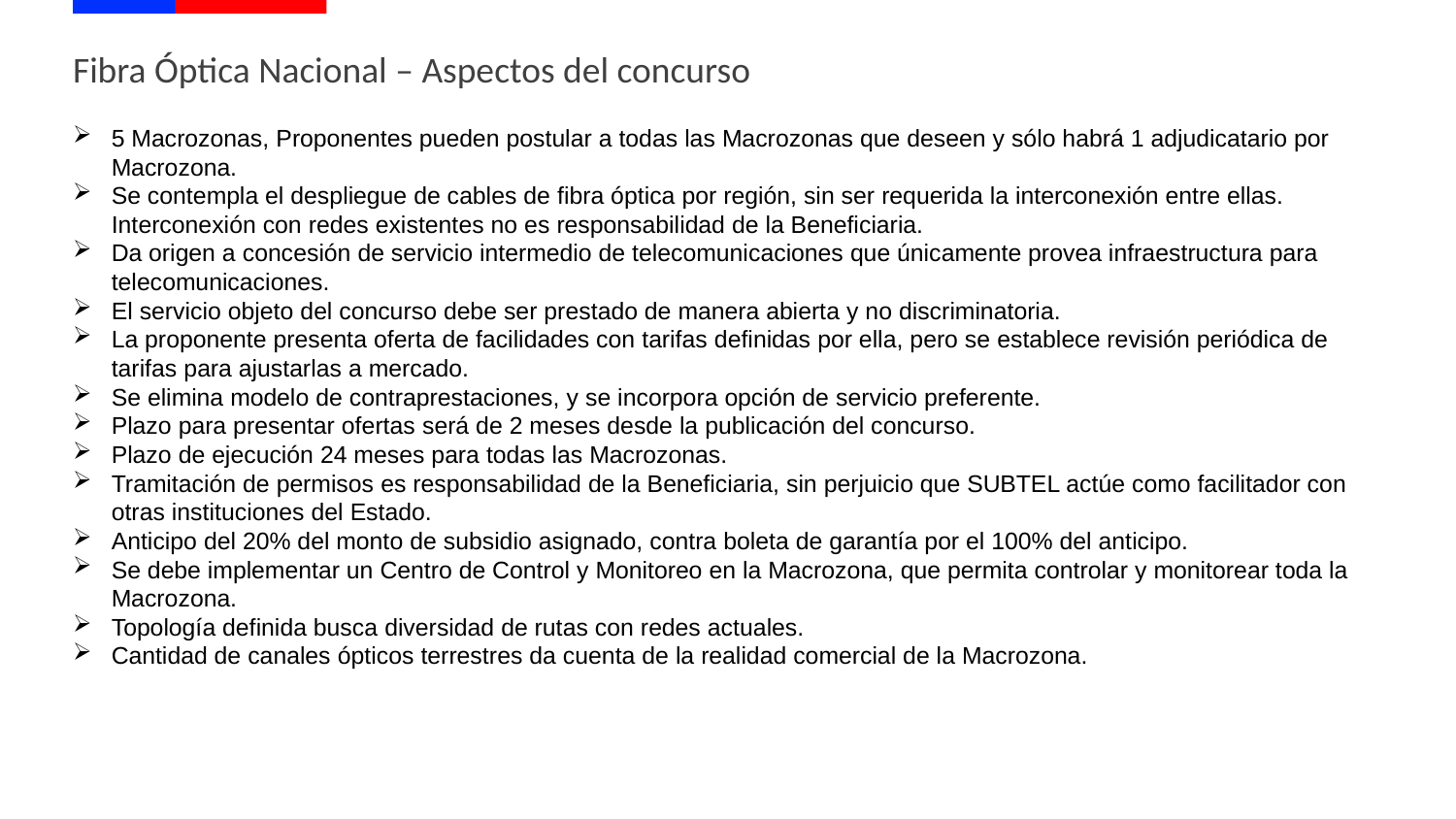

# Fibra Óptica Nacional – Aspectos del concurso
5 Macrozonas, Proponentes pueden postular a todas las Macrozonas que deseen y sólo habrá 1 adjudicatario por Macrozona.
Se contempla el despliegue de cables de fibra óptica por región, sin ser requerida la interconexión entre ellas. Interconexión con redes existentes no es responsabilidad de la Beneficiaria.
Da origen a concesión de servicio intermedio de telecomunicaciones que únicamente provea infraestructura para telecomunicaciones.
El servicio objeto del concurso debe ser prestado de manera abierta y no discriminatoria.
La proponente presenta oferta de facilidades con tarifas definidas por ella, pero se establece revisión periódica de tarifas para ajustarlas a mercado.
Se elimina modelo de contraprestaciones, y se incorpora opción de servicio preferente.
Plazo para presentar ofertas será de 2 meses desde la publicación del concurso.
Plazo de ejecución 24 meses para todas las Macrozonas.
Tramitación de permisos es responsabilidad de la Beneficiaria, sin perjuicio que SUBTEL actúe como facilitador con otras instituciones del Estado.
Anticipo del 20% del monto de subsidio asignado, contra boleta de garantía por el 100% del anticipo.
Se debe implementar un Centro de Control y Monitoreo en la Macrozona, que permita controlar y monitorear toda la Macrozona.
Topología definida busca diversidad de rutas con redes actuales.
Cantidad de canales ópticos terrestres da cuenta de la realidad comercial de la Macrozona.